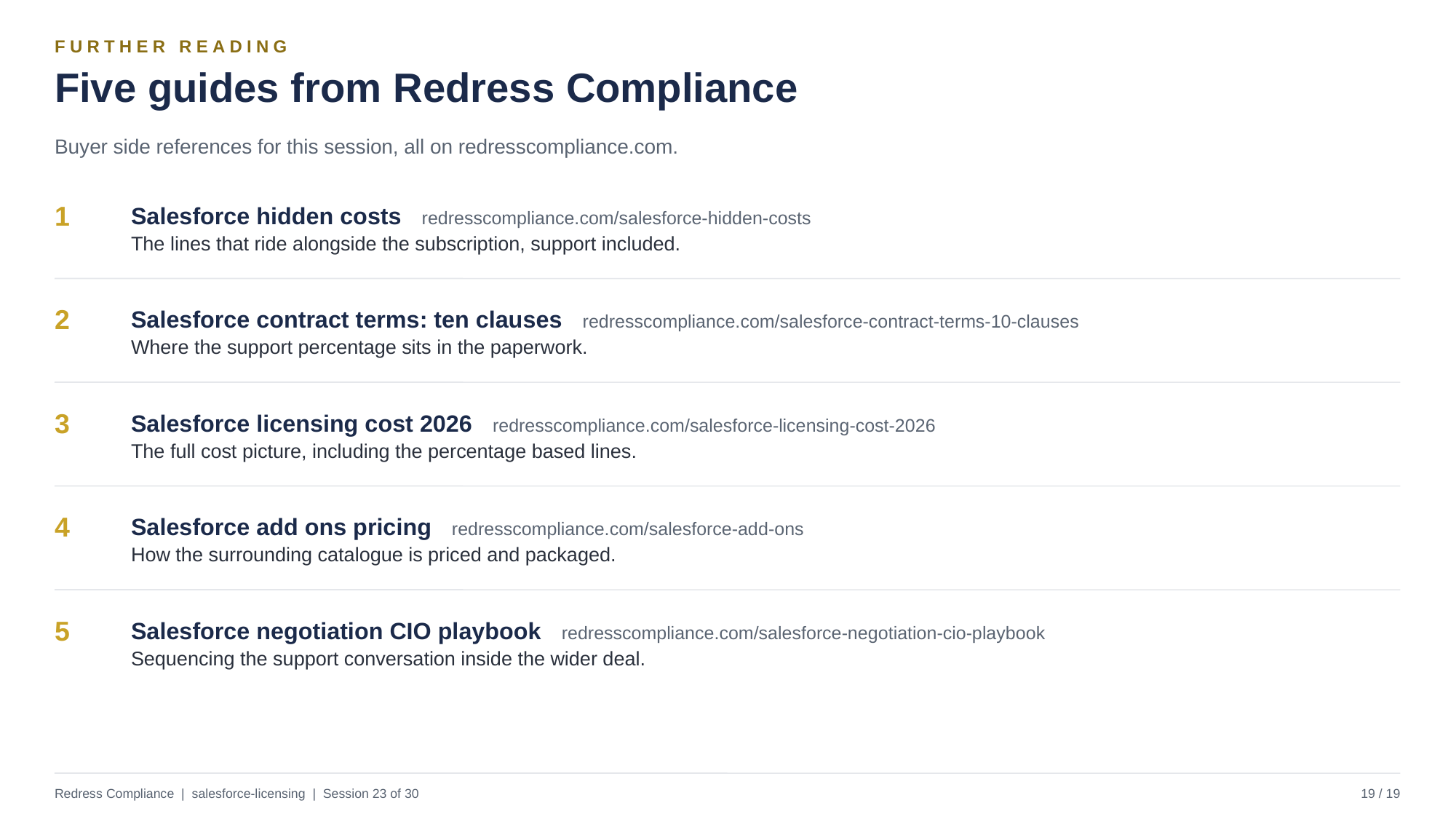

FURTHER READING
Five guides from Redress Compliance
Buyer side references for this session, all on redresscompliance.com.
Salesforce hidden costs    redresscompliance.com/salesforce-hidden-costs
The lines that ride alongside the subscription, support included.
1

Salesforce contract terms: ten clauses    redresscompliance.com/salesforce-contract-terms-10-clauses
Where the support percentage sits in the paperwork.
2

Salesforce licensing cost 2026    redresscompliance.com/salesforce-licensing-cost-2026
The full cost picture, including the percentage based lines.
3

Salesforce add ons pricing    redresscompliance.com/salesforce-add-ons
How the surrounding catalogue is priced and packaged.
4

Salesforce negotiation CIO playbook    redresscompliance.com/salesforce-negotiation-cio-playbook
Sequencing the support conversation inside the wider deal.
5

Redress Compliance  |  salesforce-licensing  |  Session 23 of 30
19 / 19